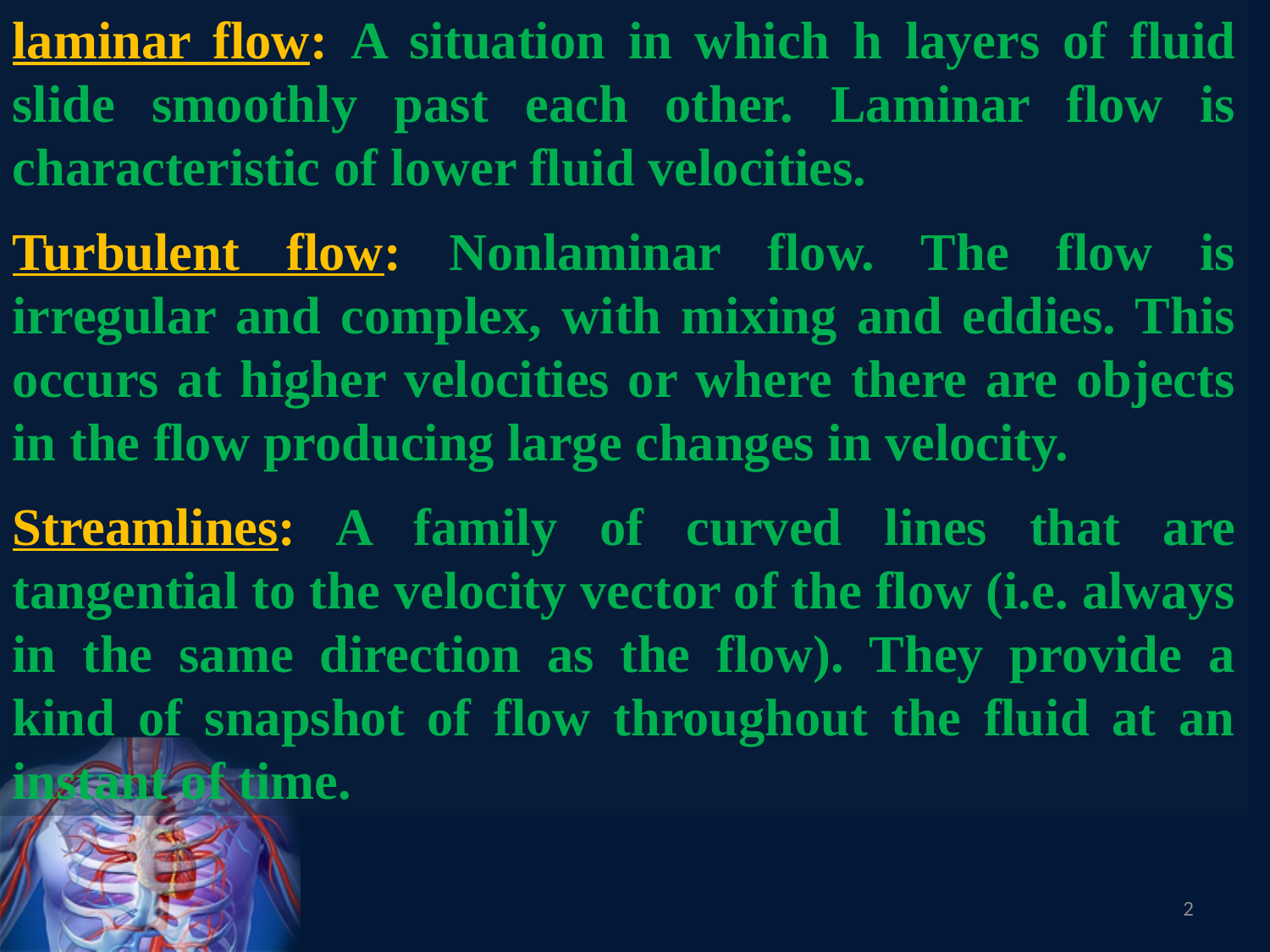

laminar flow: A situation in which h layers of fluid slide smoothly past each other. Laminar flow is characteristic of lower fluid velocities.
Turbulent flow: Nonlaminar flow. The flow is irregular and complex, with mixing and eddies. This occurs at higher velocities or where there are objects in the flow producing large changes in velocity.
Streamlines: A family of curved lines that are tangential to the velocity vector of the flow (i.e. always in the same direction as the flow). They provide a kind of snapshot of flow throughout the fluid at an instant of time.
2